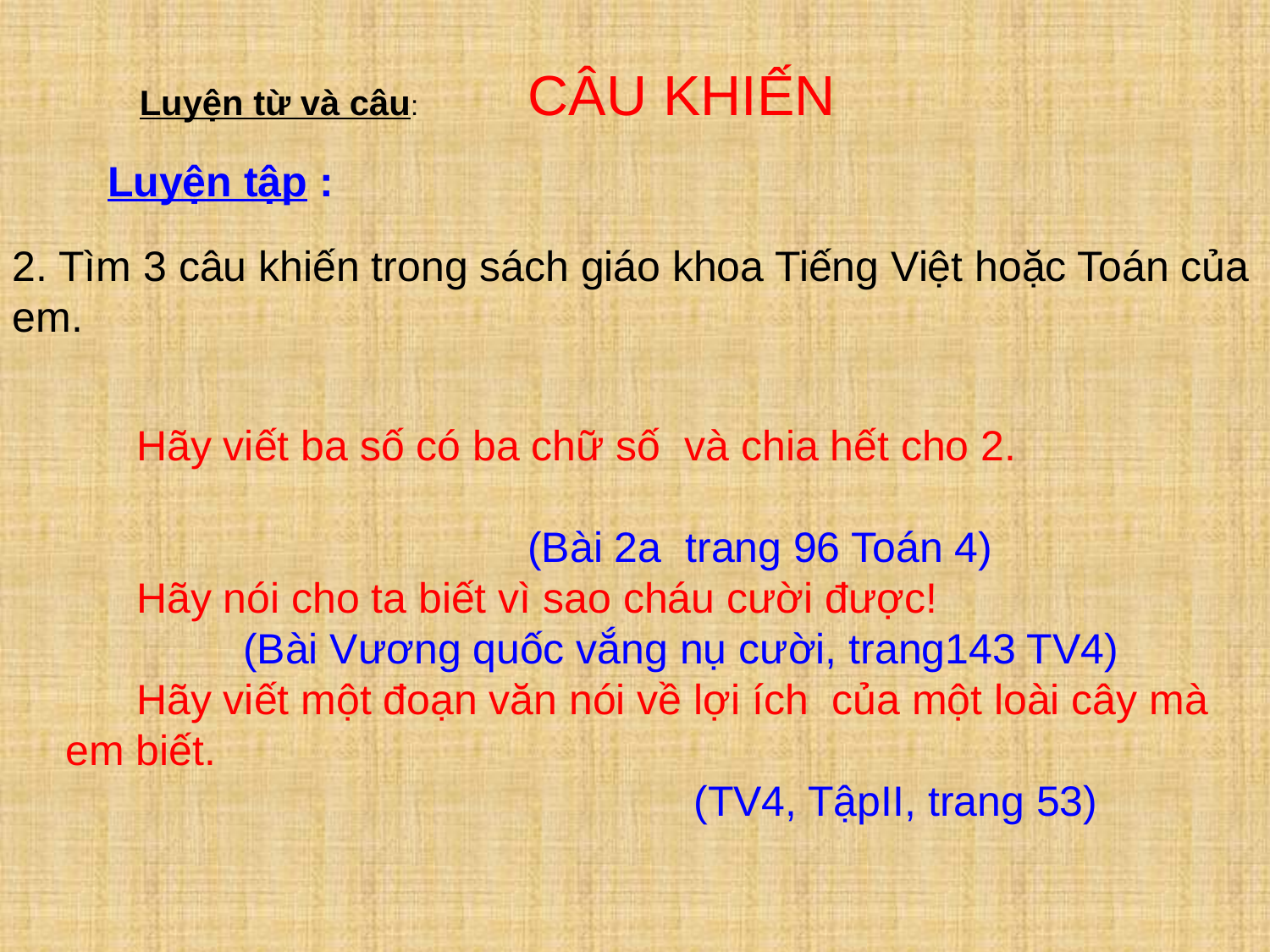

Luyện từ và câu:              CÂU KHIẾN
Luyện tập :
2. Tìm 3 câu khiến trong sách giáo khoa Tiếng Việt hoặc Toán của em.
      Hãy viết ba số có ba chữ số  và chia hết cho 2.    	                                                                                                         	                                        (Bài 2a  trang 96 Toán 4)
      Hãy nói cho ta biết vì sao cháu cười được!
               (Bài Vương quốc vắng nụ cười, trang143 TV4)
      Hãy viết một đoạn văn nói về lợi ích  của một loài cây mà em biết.
                                                     (TV4, TậpII, trang 53)